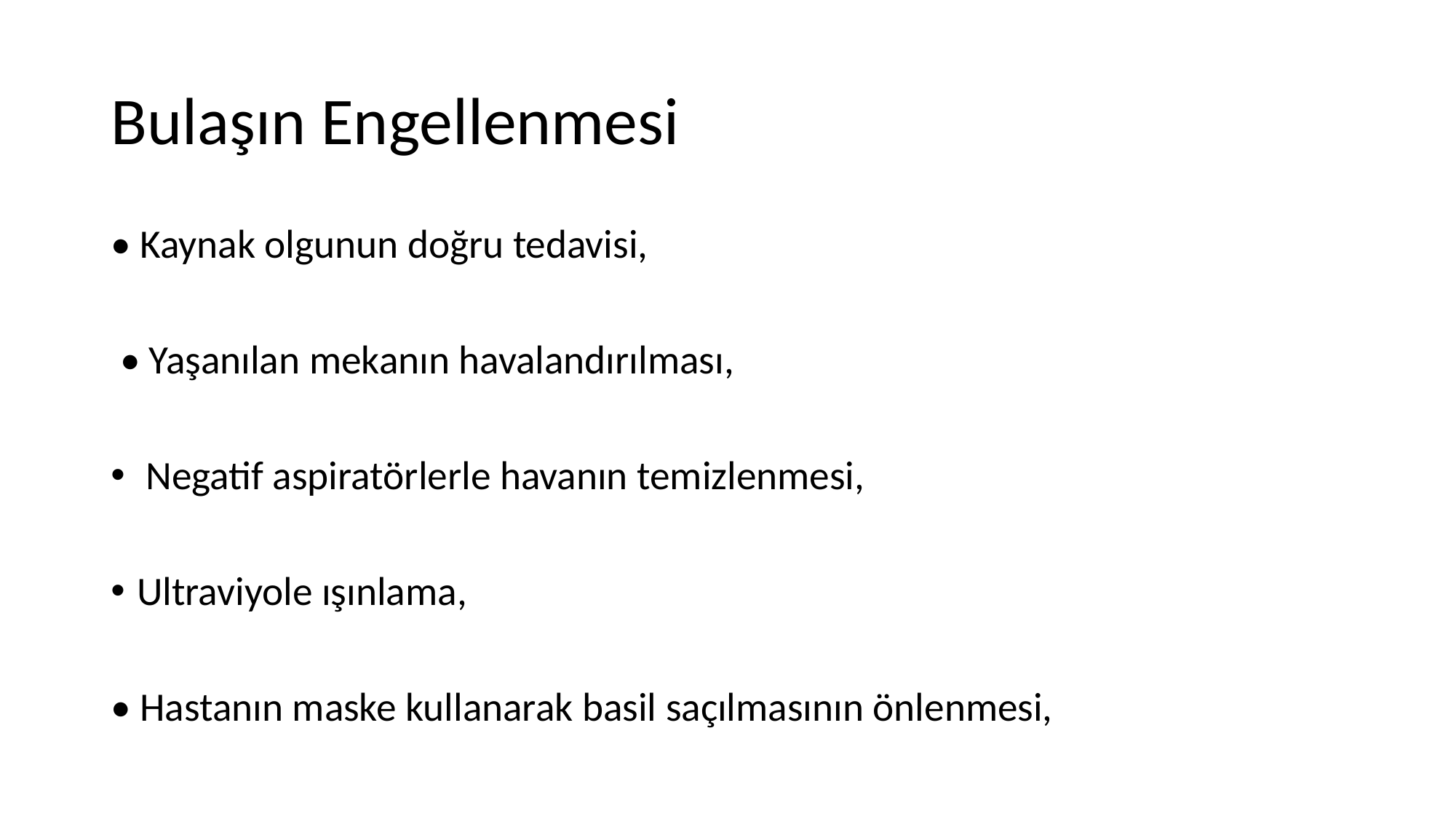

# Bulaşın Engellenmesi
• Kaynak olgunun doğru tedavisi,

 • Yaşanılan mekanın havalandırılması,

 Negatif aspiratörlerle havanın temizlenmesi,

Ultraviyole ışınlama,

• Hastanın maske kullanarak basil saçılmasının önlenmesi,